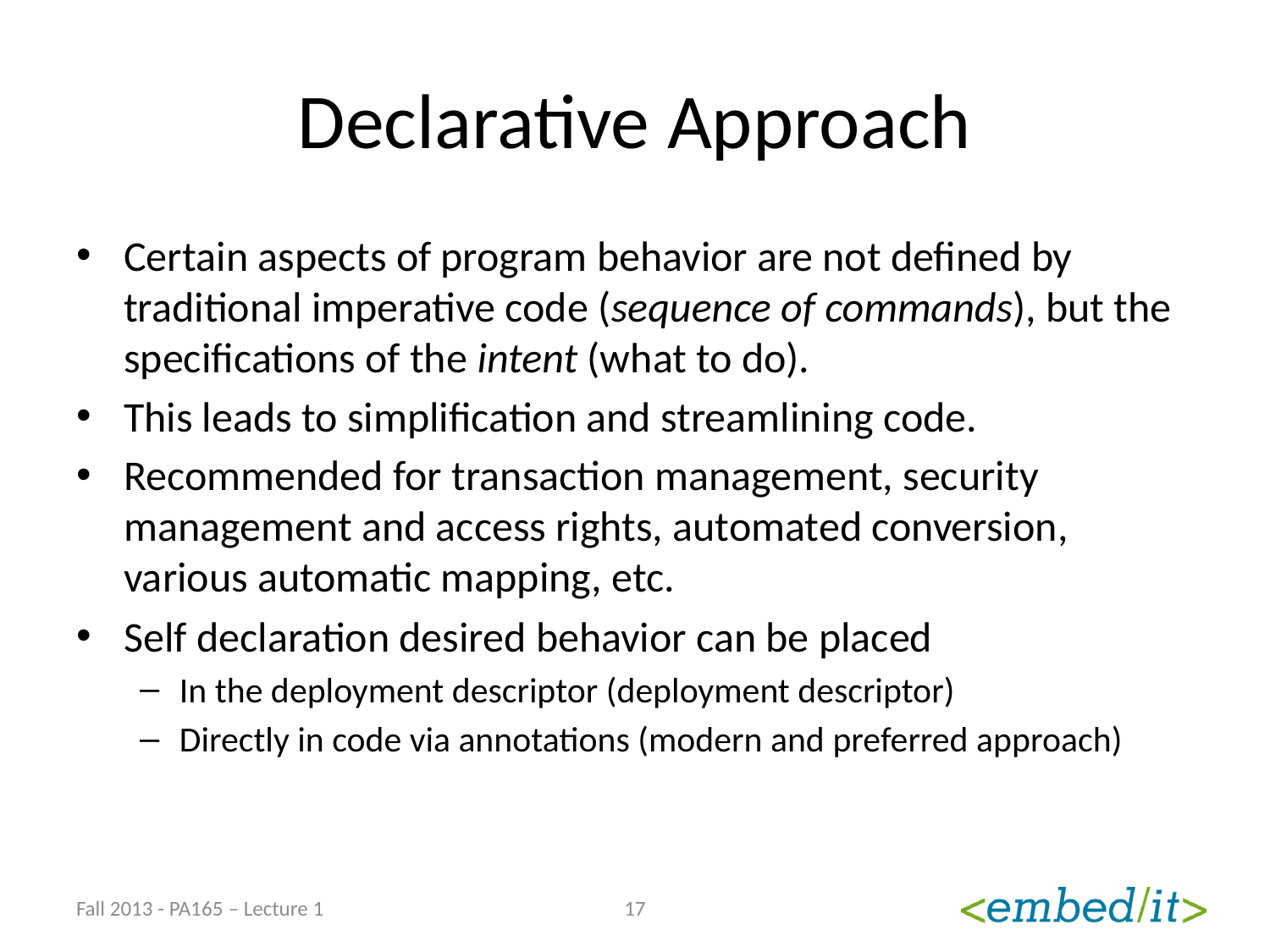

# Declarative Approach
Certain aspects of program behavior are not defined by traditional imperative code (sequence of commands), but the specifications of the intent (what to do).
This leads to simplification and streamlining code.
Recommended for transaction management, security management and access rights, automated conversion, various automatic mapping, etc.
Self declaration desired behavior can be placed
In the deployment descriptor (deployment descriptor)
Directly in code via annotations (modern and preferred approach)
Fall 2013 - PA165 – Lecture 1
17